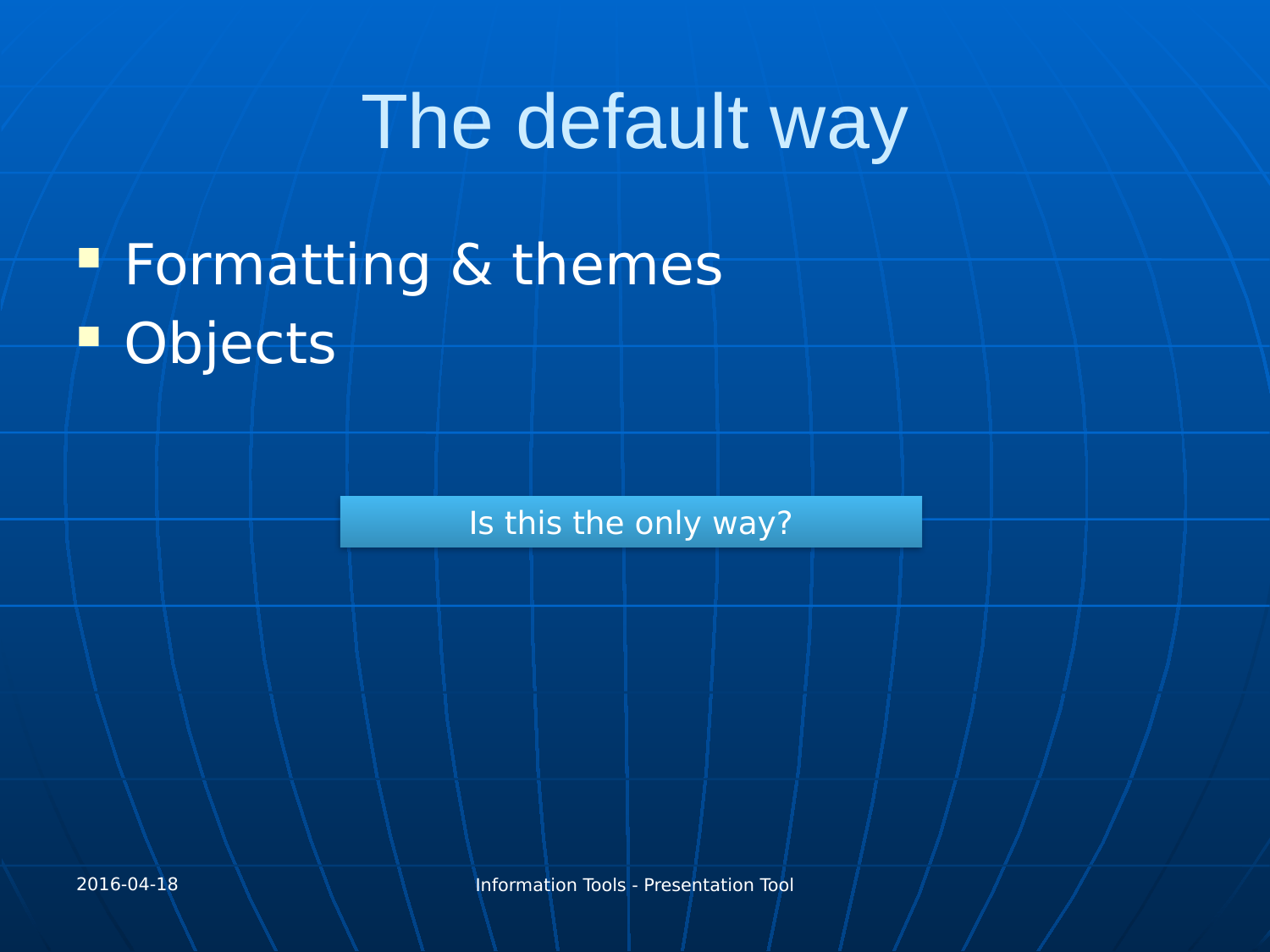

# The default way
Formatting & themes
Objects
Is this the only way?
2016-04-18
Information Tools - Presentation Tool